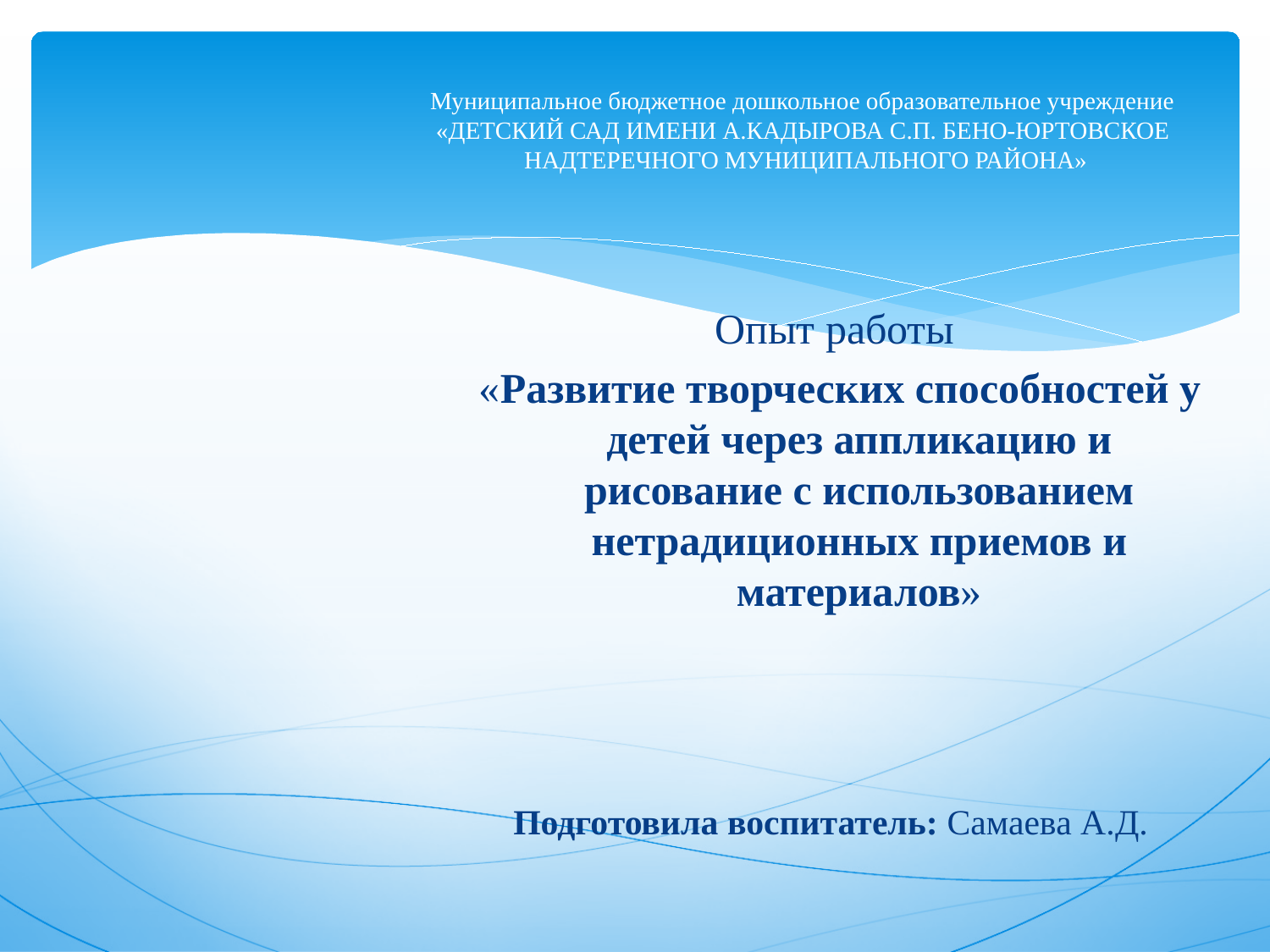

# Муниципальное бюджетное дошкольное образовательное учреждение «ДЕТСКИЙ САД ИМЕНИ А.КАДЫРОВА С.П. БЕНО-ЮРТОВСКОЕ НАДТЕРЕЧНОГО МУНИЦИПАЛЬНОГО РАЙОНА»

Опыт работы
«Развитие творческих способностей у детей через аппликацию и рисование с использованием нетрадиционных приемов и материалов»

    Подготовила воспитатель: Самаева А.Д.